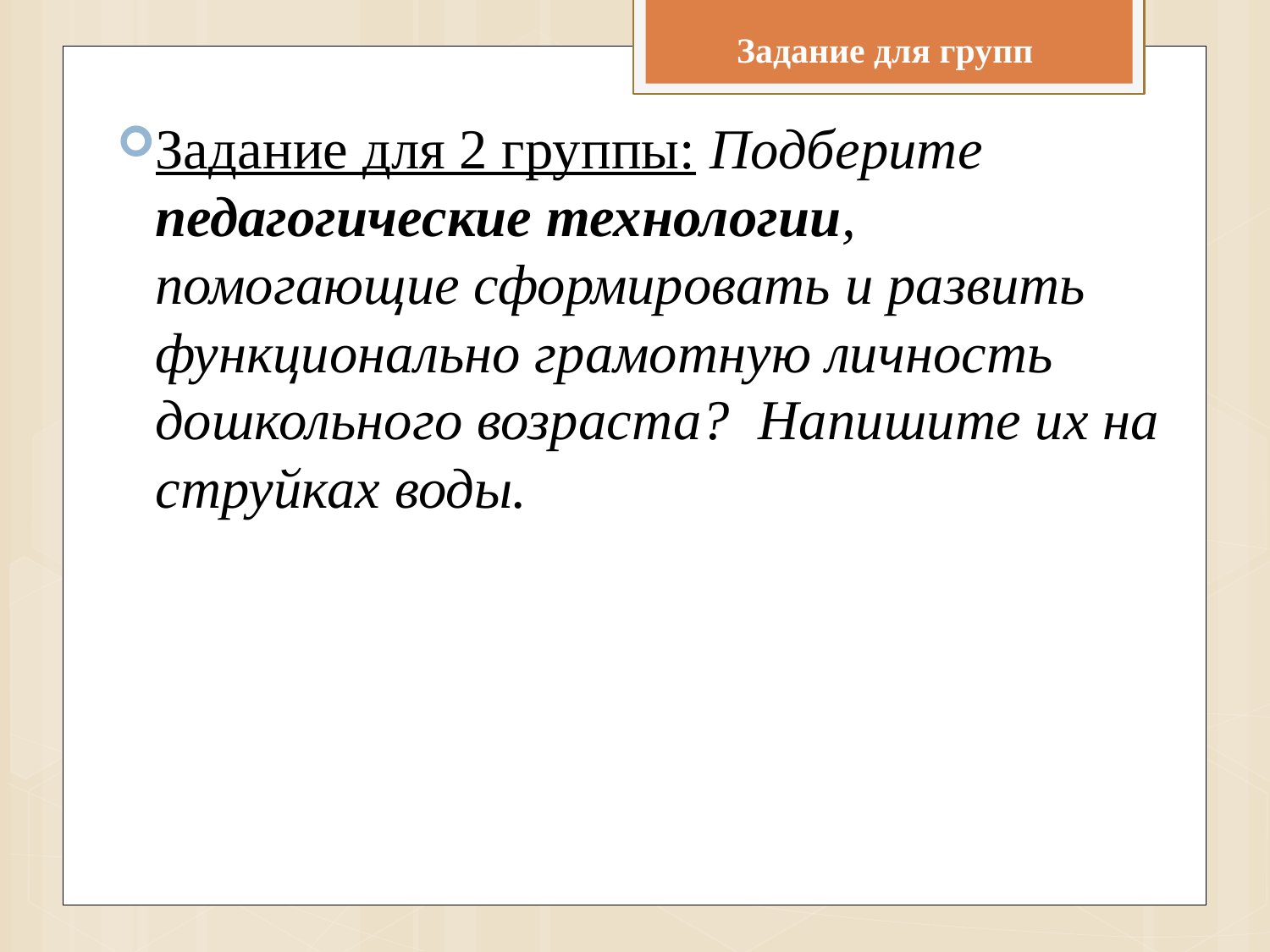

Задание для групп
Задание для 2 группы: Подберите педагогические технологии, помогающие сформировать и развить функционально грамотную личность дошкольного возраста?  Напишите их на струйках воды.